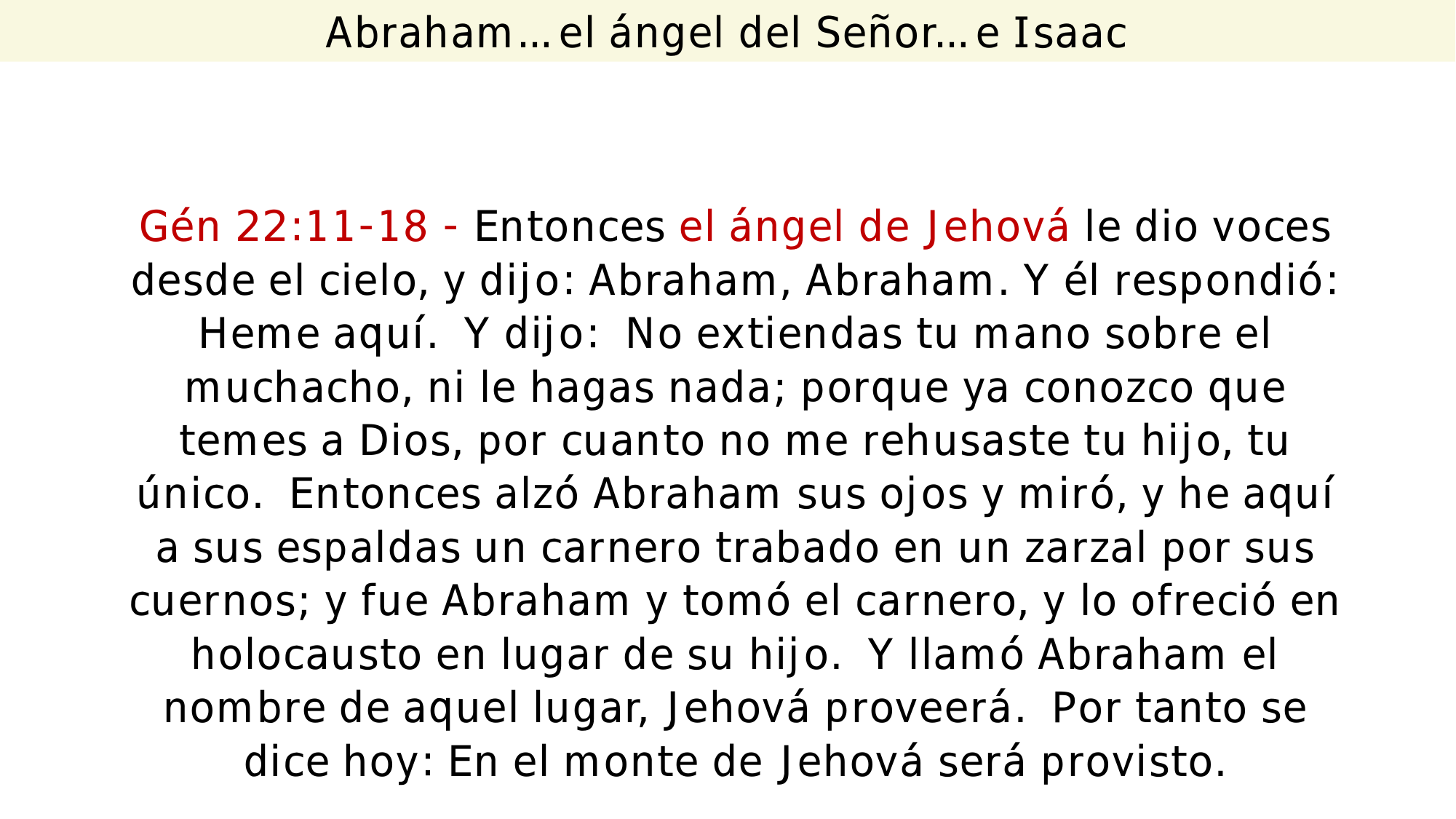

Abraham…el ángel del Señor…e Isaac
Gén 22:11-18 - Entonces el ángel de Jehová le dio voces desde el cielo, y dijo: Abraham, Abraham. Y él respondió: Heme aquí.  Y dijo:  No extiendas tu mano sobre el muchacho, ni le hagas nada; porque ya conozco que temes a Dios, por cuanto no me rehusaste tu hijo, tu único.  Entonces alzó Abraham sus ojos y miró, y he aquí a sus espaldas un carnero trabado en un zarzal por sus cuernos; y fue Abraham y tomó el carnero, y lo ofreció en holocausto en lugar de su hijo.  Y llamó Abraham el nombre de aquel lugar, Jehová proveerá.  Por tanto se dice hoy: En el monte de Jehová será provisto.